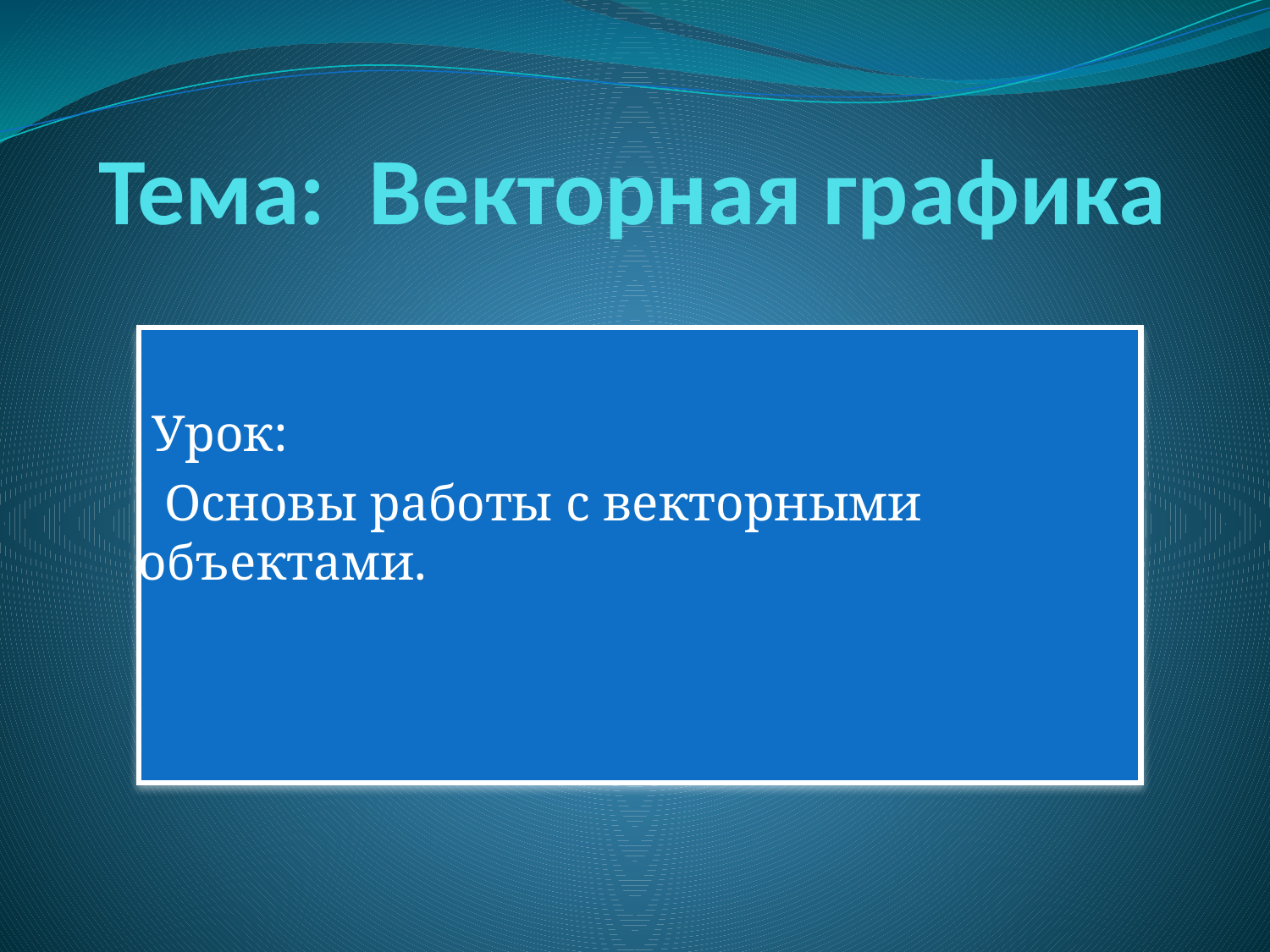

# Тема:  Векторная графика

 Урок:
  Основы работы с векторными объектами.